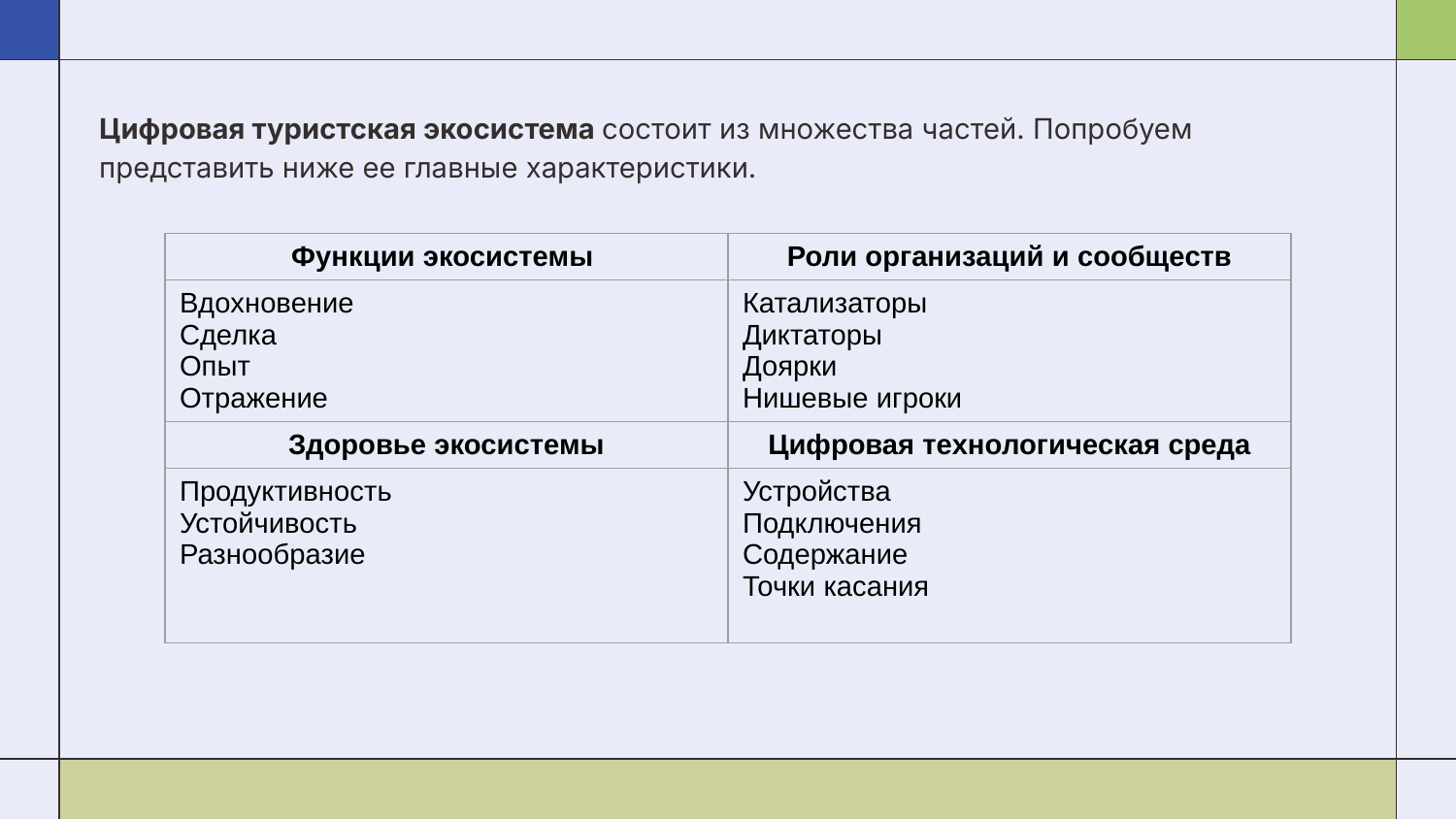

Цифровая туристская экосистема состоит из множества частей. Попробуем представить ниже ее главные характеристики.

| Функции экосистемы | Роли организаций и сообществ |
| --- | --- |
| Вдохновение Сделка Опыт Отражение | Катализаторы Диктаторы Доярки Нишевые игроки |
| Здоровье экосистемы | Цифровая технологическая среда |
| Продуктивность Устойчивость Разнообразие | Устройства Подключения Содержание Точки касания |